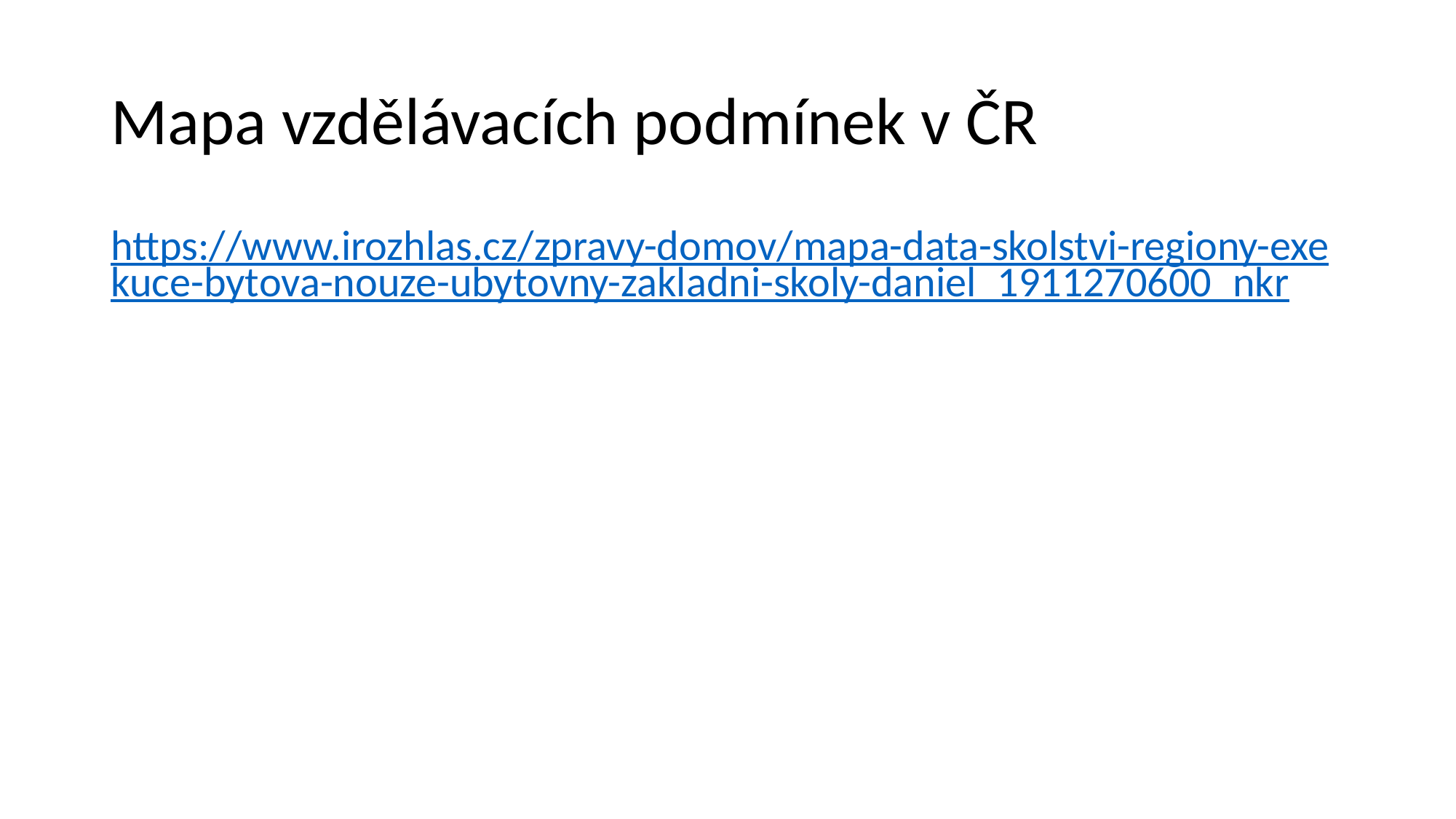

# Mapa vzdělávacích podmínek v ČR
https://www.irozhlas.cz/zpravy-domov/mapa-data-skolstvi-regiony-exekuce-bytova-nouze-ubytovny-zakladni-skoly-daniel_1911270600_nkr